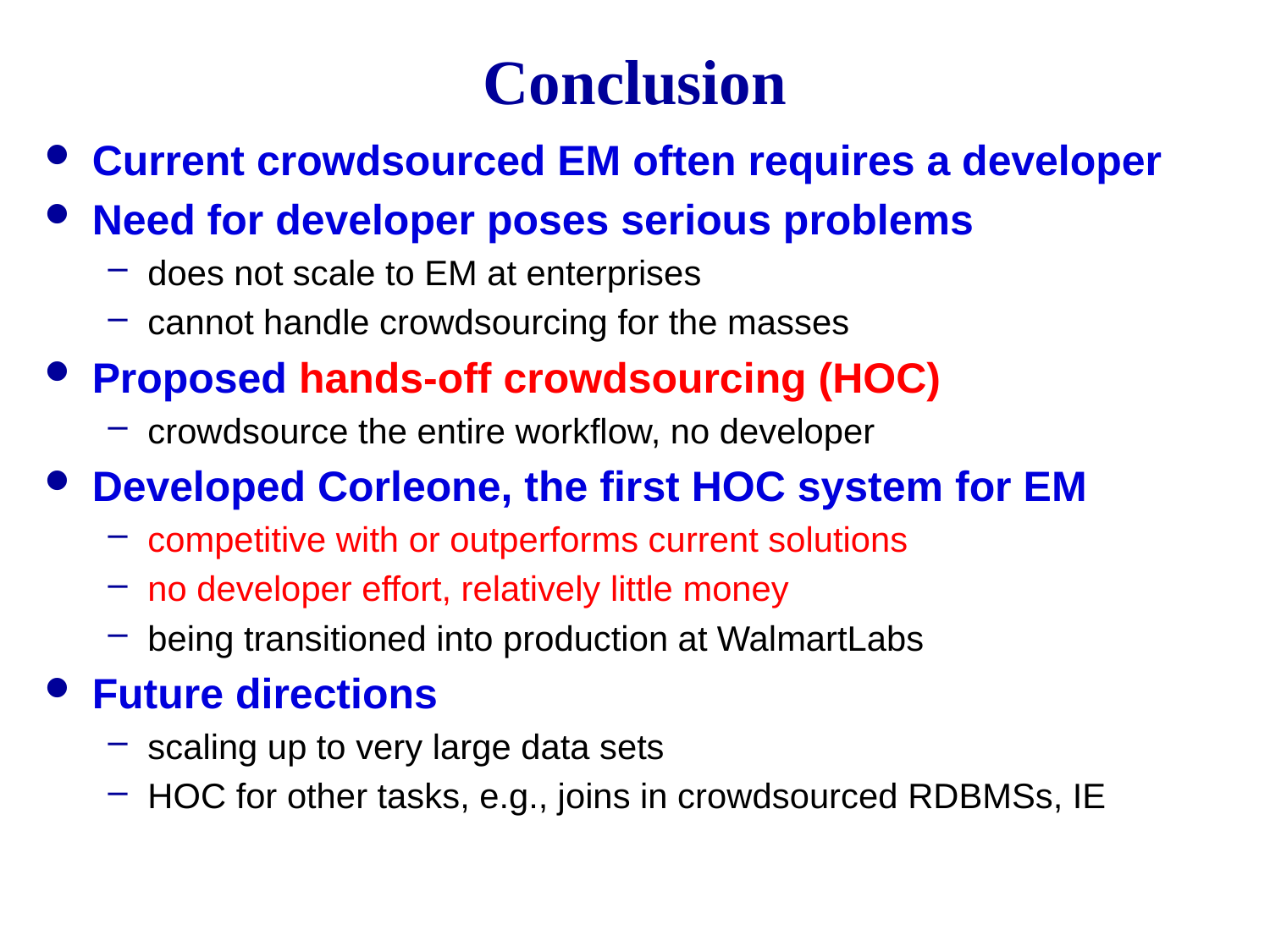

# Conclusion
Current crowdsourced EM often requires a developer
Need for developer poses serious problems
does not scale to EM at enterprises
cannot handle crowdsourcing for the masses
Proposed hands-off crowdsourcing (HOC)
crowdsource the entire workflow, no developer
Developed Corleone, the first HOC system for EM
competitive with or outperforms current solutions
no developer effort, relatively little money
being transitioned into production at WalmartLabs
Future directions
scaling up to very large data sets
HOC for other tasks, e.g., joins in crowdsourced RDBMSs, IE